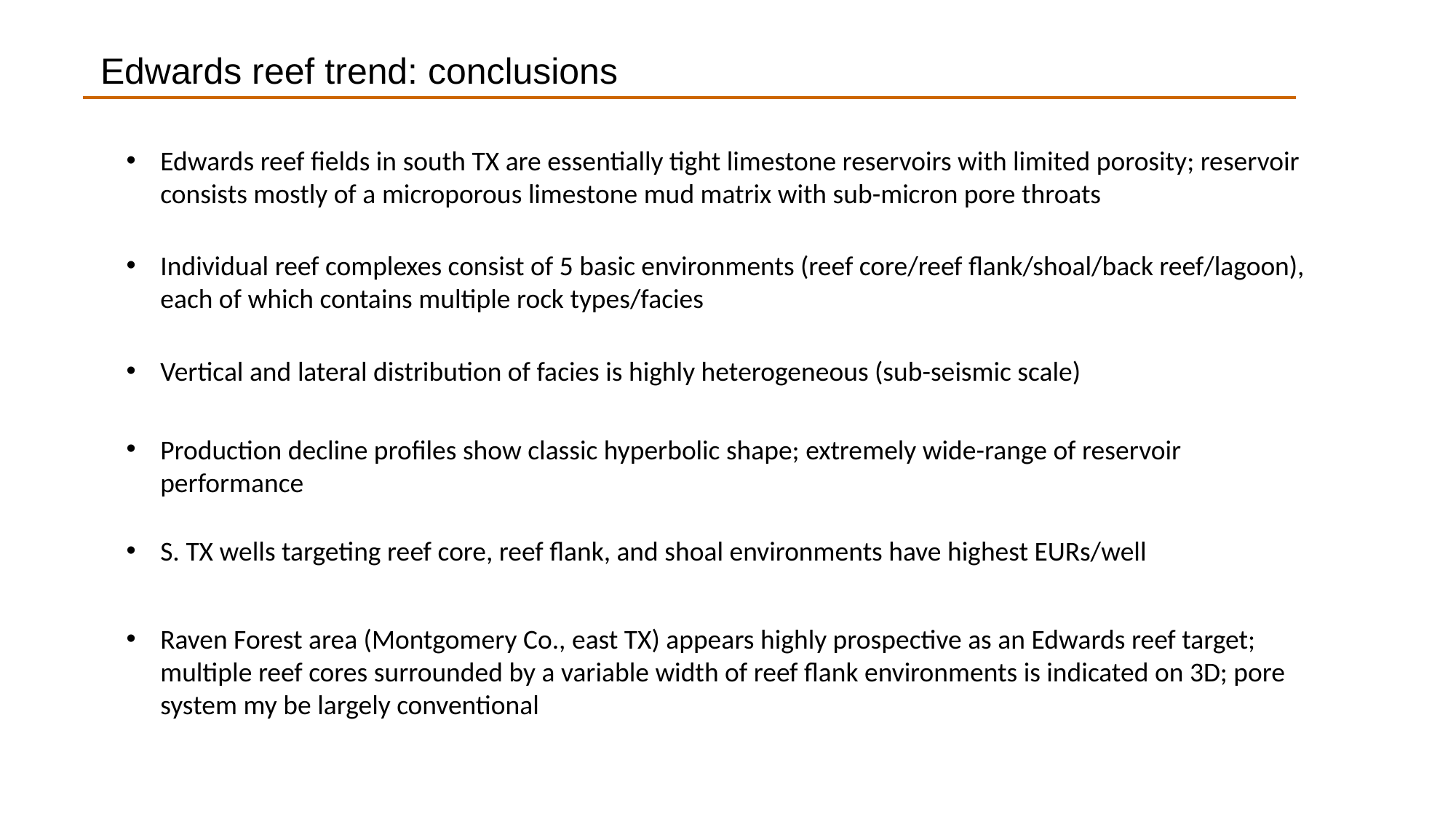

Edwards reef trend: conclusions
Edwards reef fields in south TX are essentially tight limestone reservoirs with limited porosity; reservoir consists mostly of a microporous limestone mud matrix with sub-micron pore throats
Individual reef complexes consist of 5 basic environments (reef core/reef flank/shoal/back reef/lagoon), each of which contains multiple rock types/facies
Vertical and lateral distribution of facies is highly heterogeneous (sub-seismic scale)
Production decline profiles show classic hyperbolic shape; extremely wide-range of reservoir performance
S. TX wells targeting reef core, reef flank, and shoal environments have highest EURs/well
Raven Forest area (Montgomery Co., east TX) appears highly prospective as an Edwards reef target; multiple reef cores surrounded by a variable width of reef flank environments is indicated on 3D; pore system my be largely conventional